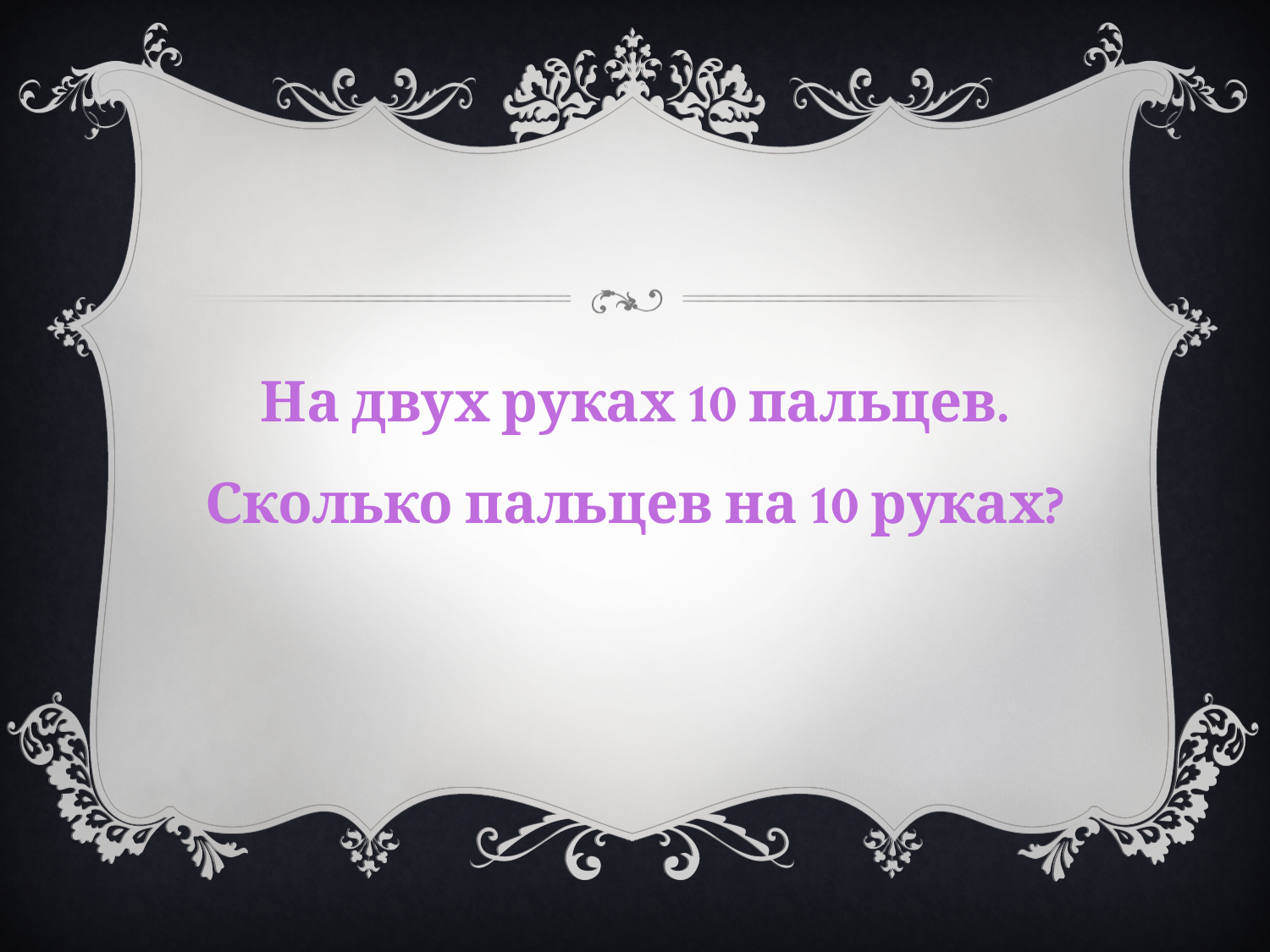

#
На двух руках 10 пальцев. Сколько пальцев на 10 руках?